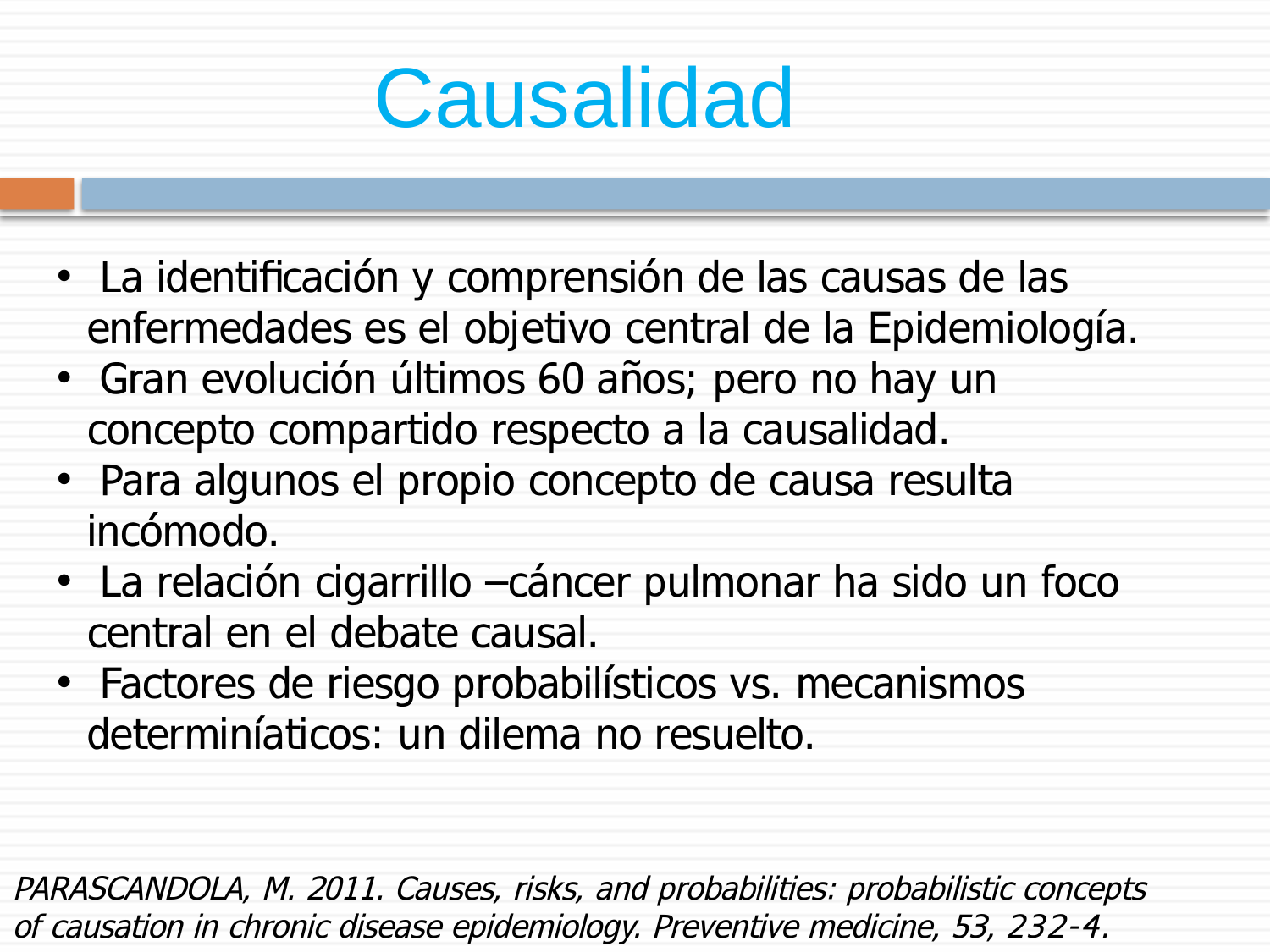

Causalidad
 La identificación y comprensión de las causas de las enfermedades es el objetivo central de la Epidemiología.
 Gran evolución últimos 60 años; pero no hay un concepto compartido respecto a la causalidad.
 Para algunos el propio concepto de causa resulta incómodo.
 La relación cigarrillo –cáncer pulmonar ha sido un foco central en el debate causal.
 Factores de riesgo probabilísticos vs. mecanismos determiníaticos: un dilema no resuelto.
PARASCANDOLA, M. 2011. Causes, risks, and probabilities: probabilistic concepts of causation in chronic disease epidemiology. Preventive medicine, 53, 232-4.